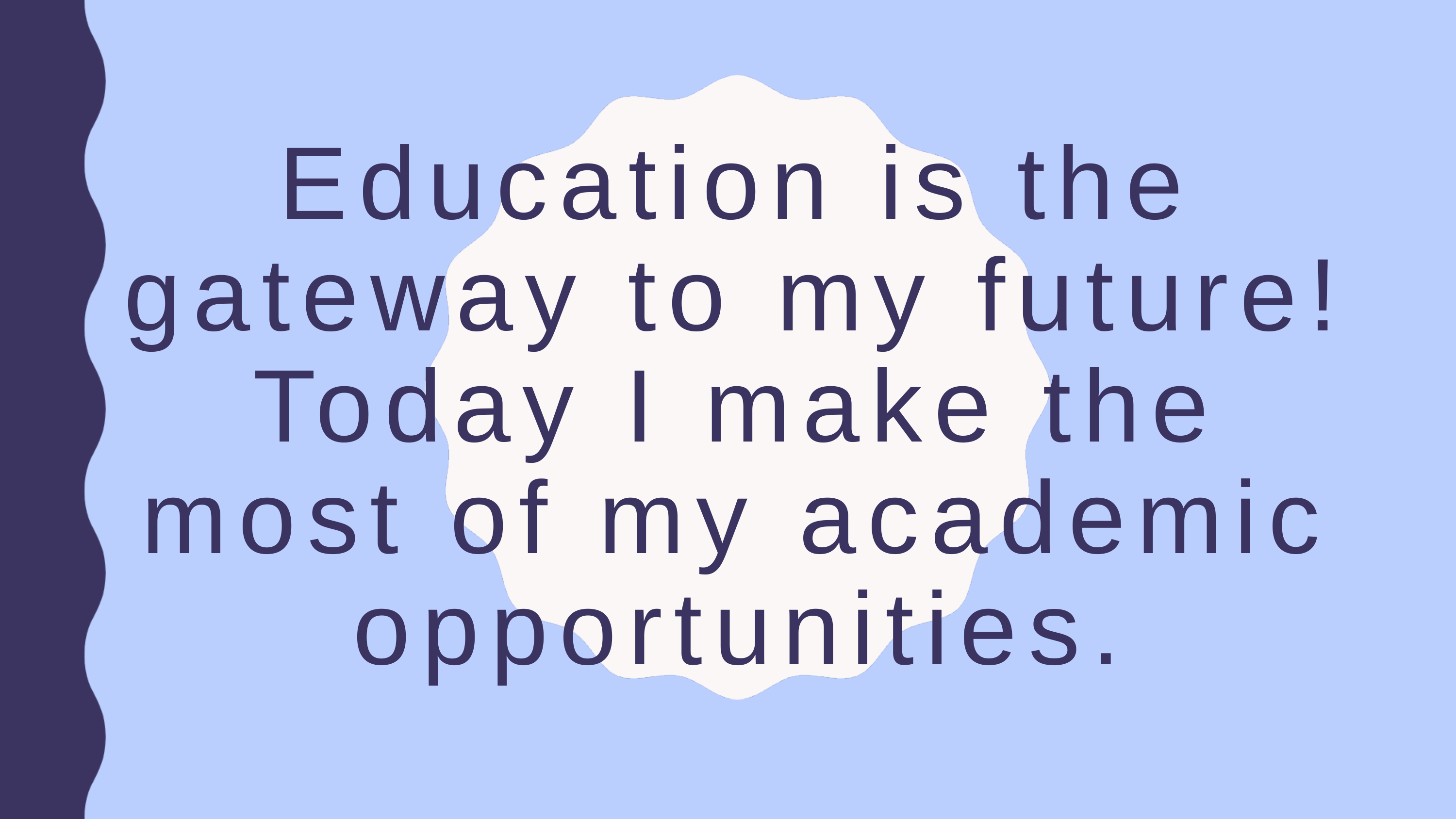

Education is the gateway to my future! Today I make the most of my academic opportunities.